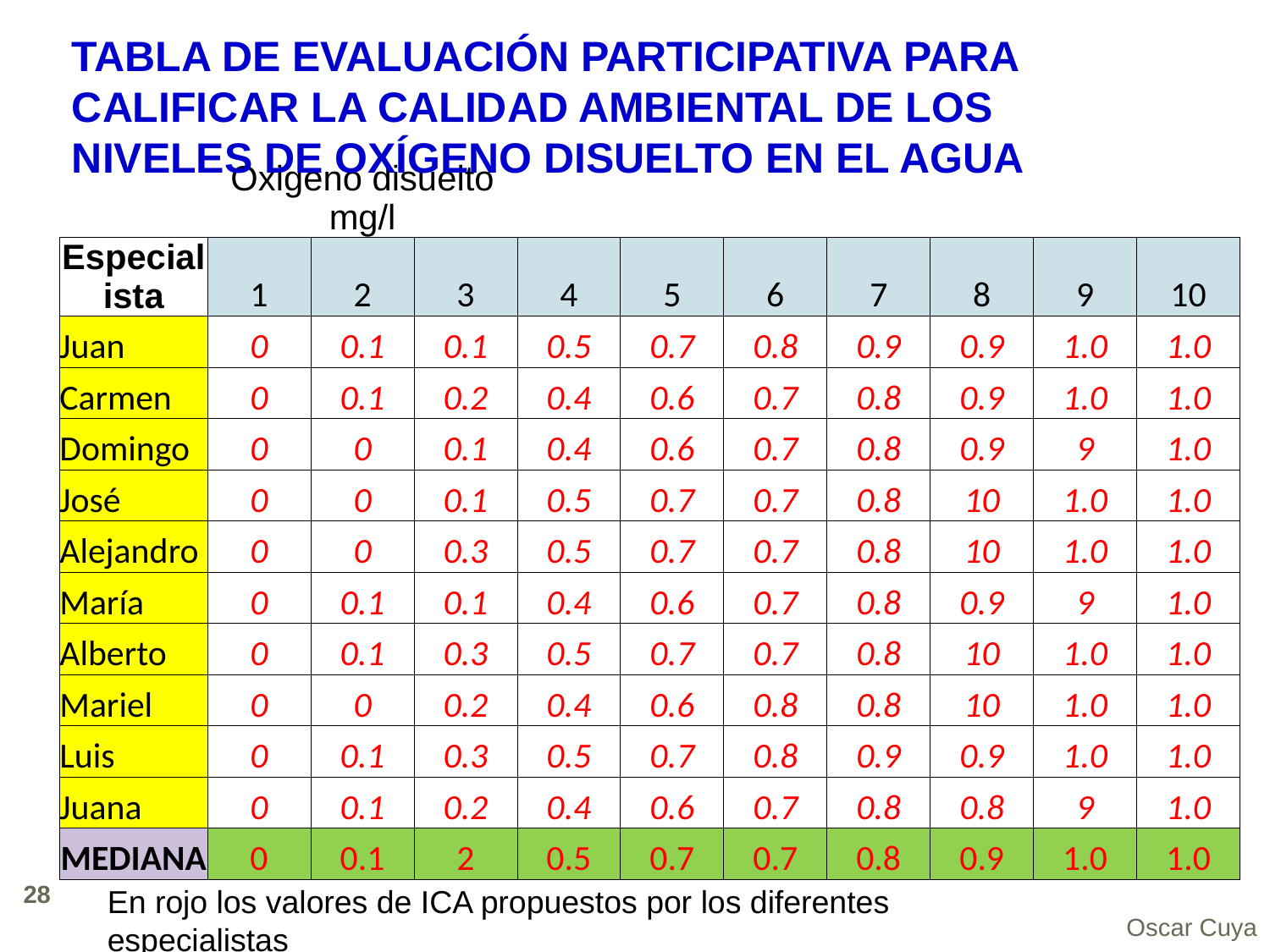

TABLA DE EVALUACIÓN PARTICIPATIVA PARA CALIFICAR LA CALIDAD AMBIENTAL DE LOS NIVELES DE OXÍGENO DISUELTO EN EL AGUA
|  | Oxigeno disuelto mg/l |  |  |  |  |  |  |  |  |  |
| --- | --- | --- | --- | --- | --- | --- | --- | --- | --- | --- |
| Especialista | 1 | 2 | 3 | 4 | 5 | 6 | 7 | 8 | 9 | 10 |
| Juan | 0 | 0.1 | 0.1 | 0.5 | 0.7 | 0.8 | 0.9 | 0.9 | 1.0 | 1.0 |
| Carmen | 0 | 0.1 | 0.2 | 0.4 | 0.6 | 0.7 | 0.8 | 0.9 | 1.0 | 1.0 |
| Domingo | 0 | 0 | 0.1 | 0.4 | 0.6 | 0.7 | 0.8 | 0.9 | 9 | 1.0 |
| José | 0 | 0 | 0.1 | 0.5 | 0.7 | 0.7 | 0.8 | 10 | 1.0 | 1.0 |
| Alejandro | 0 | 0 | 0.3 | 0.5 | 0.7 | 0.7 | 0.8 | 10 | 1.0 | 1.0 |
| María | 0 | 0.1 | 0.1 | 0.4 | 0.6 | 0.7 | 0.8 | 0.9 | 9 | 1.0 |
| Alberto | 0 | 0.1 | 0.3 | 0.5 | 0.7 | 0.7 | 0.8 | 10 | 1.0 | 1.0 |
| Mariel | 0 | 0 | 0.2 | 0.4 | 0.6 | 0.8 | 0.8 | 10 | 1.0 | 1.0 |
| Luis | 0 | 0.1 | 0.3 | 0.5 | 0.7 | 0.8 | 0.9 | 0.9 | 1.0 | 1.0 |
| Juana | 0 | 0.1 | 0.2 | 0.4 | 0.6 | 0.7 | 0.8 | 0.8 | 9 | 1.0 |
| MEDIANA | 0 | 0.1 | 2 | 0.5 | 0.7 | 0.7 | 0.8 | 0.9 | 1.0 | 1.0 |
28
En rojo los valores de ICA propuestos por los diferentes especialistas
Oscar Cuya